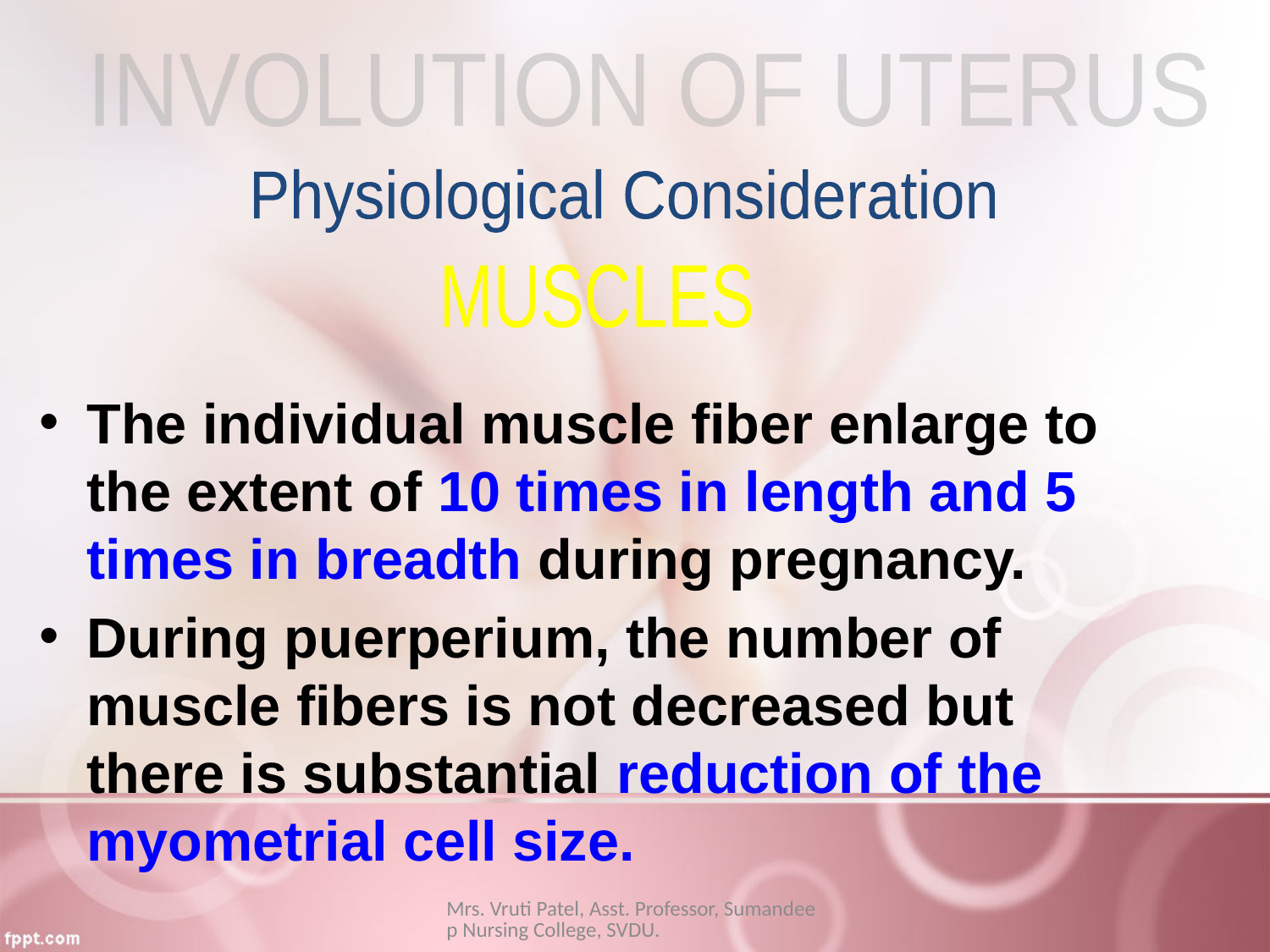

INVOLUTION OF UTERUS
Physiological Consideration
MUSCLES
The individual muscle fiber enlarge to the extent of 10 times in length and 5 times in breadth during pregnancy.
During puerperium, the number of muscle fibers is not decreased but there is substantial reduction of the myometrial cell size.
Mrs. Vruti Patel, Asst. Professor, Sumandeep Nursing College, SVDU.